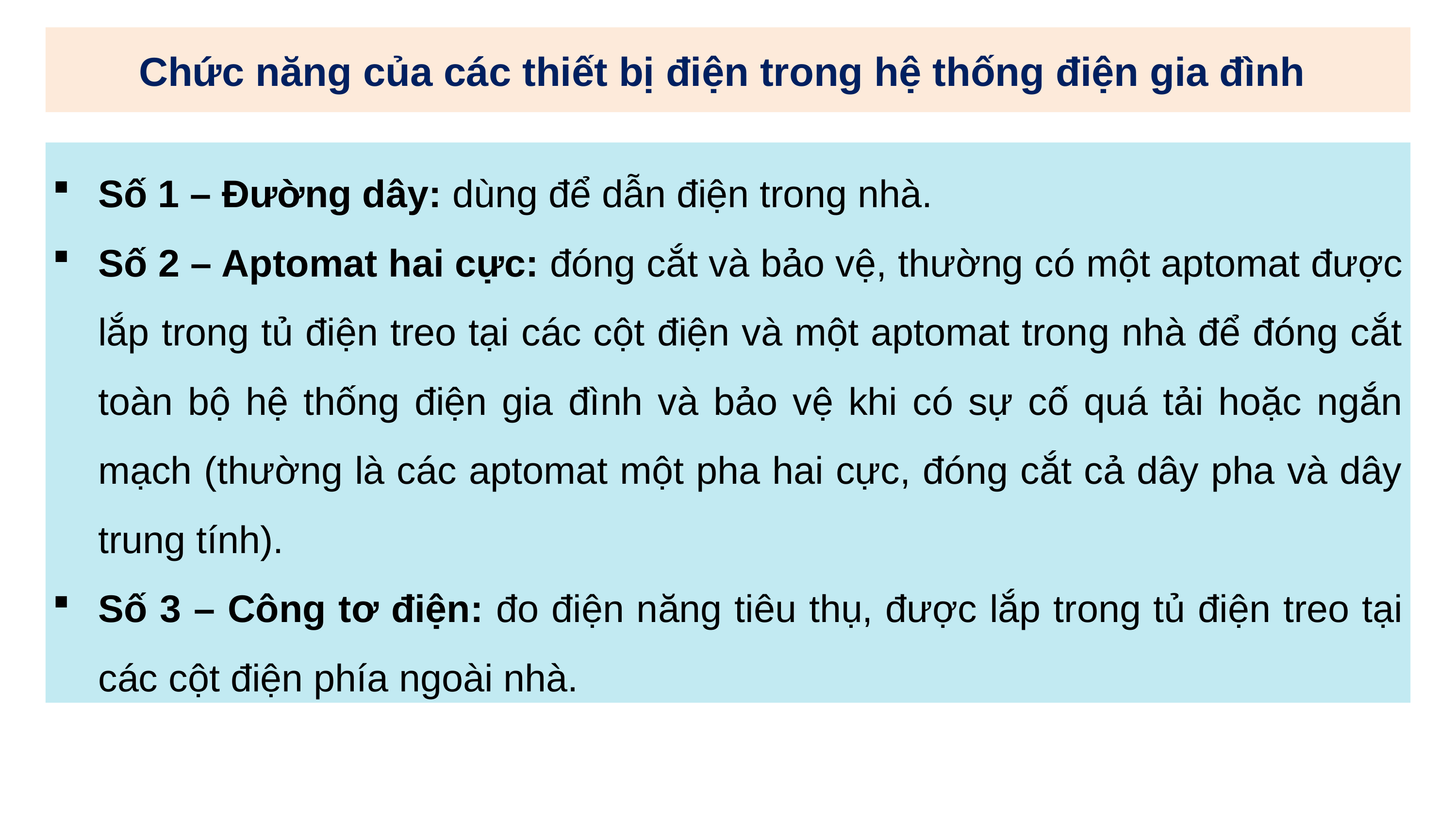

Chức năng của các thiết bị điện trong hệ thống điện gia đình
Số 1 – Đường dây: dùng để dẫn điện trong nhà.
Số 2 – Aptomat hai cực: đóng cắt và bảo vệ, thường có một aptomat được lắp trong tủ điện treo tại các cột điện và một aptomat trong nhà để đóng cắt toàn bộ hệ thống điện gia đình và bảo vệ khi có sự cố quá tải hoặc ngắn mạch (thường là các aptomat một pha hai cực, đóng cắt cả dây pha và dây trung tính).
Số 3 – Công tơ điện: đo điện năng tiêu thụ, được lắp trong tủ điện treo tại các cột điện phía ngoài nhà.